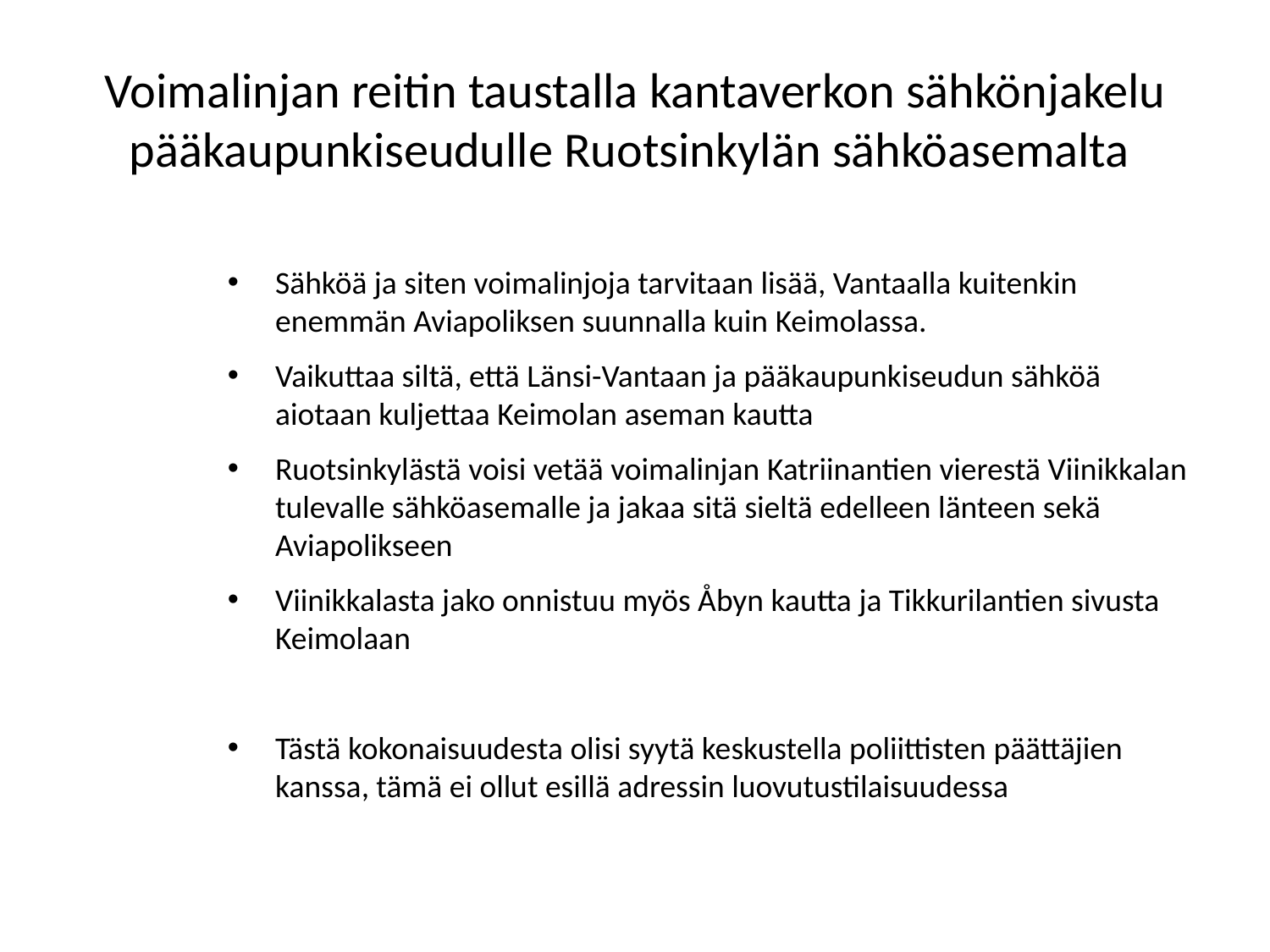

# Voimalinjan reitin taustalla kantaverkon sähkönjakelu pääkaupunkiseudulle Ruotsinkylän sähköasemalta
Sähköä ja siten voimalinjoja tarvitaan lisää, Vantaalla kuitenkin enemmän Aviapoliksen suunnalla kuin Keimolassa.
Vaikuttaa siltä, että Länsi-Vantaan ja pääkaupunkiseudun sähköä aiotaan kuljettaa Keimolan aseman kautta
Ruotsinkylästä voisi vetää voimalinjan Katriinantien vierestä Viinikkalan tulevalle sähköasemalle ja jakaa sitä sieltä edelleen länteen sekä Aviapolikseen
Viinikkalasta jako onnistuu myös Åbyn kautta ja Tikkurilantien sivusta Keimolaan

Tästä kokonaisuudesta olisi syytä keskustella poliittisten päättäjien kanssa, tämä ei ollut esillä adressin luovutustilaisuudessa